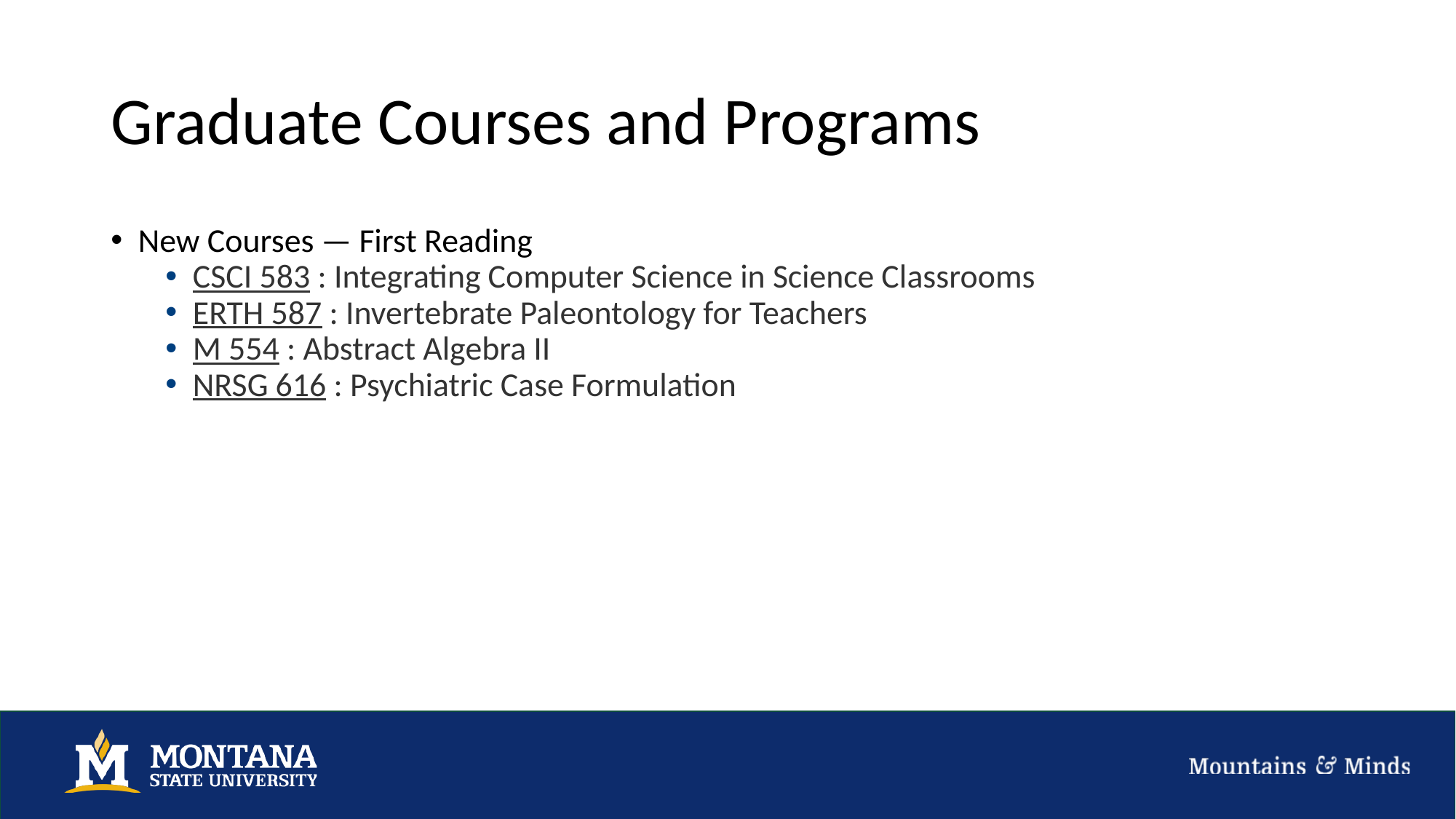

# Graduate Courses and Programs
New Courses — First Reading
CSCI 583 : Integrating Computer Science in Science Classrooms
ERTH 587 : Invertebrate Paleontology for Teachers
M 554 : Abstract Algebra II
NRSG 616 : Psychiatric Case Formulation